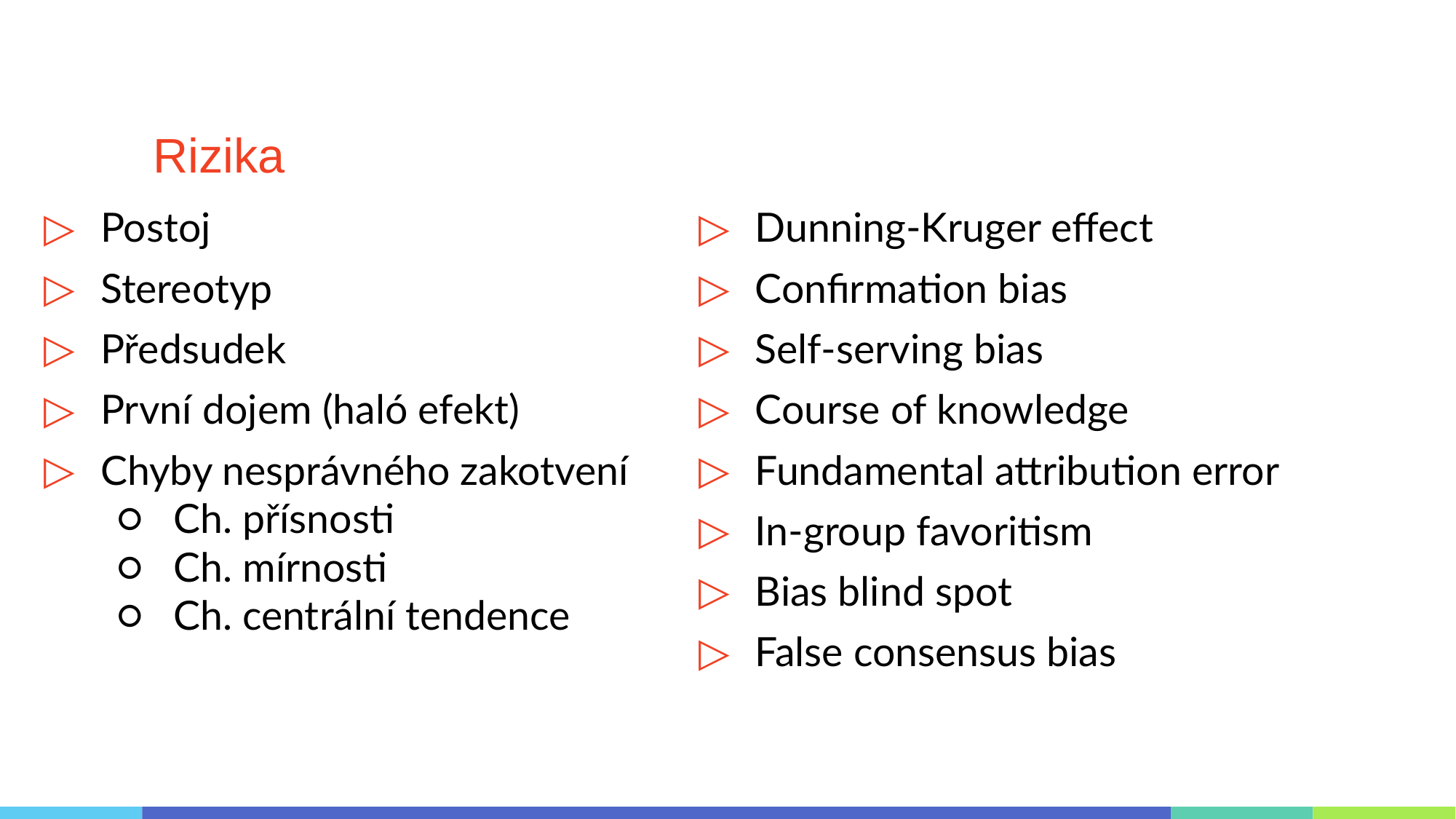

# Rizika
Postoj
Stereotyp
Předsudek
První dojem (haló efekt)
Chyby nesprávného zakotvení
Ch. přísnosti
Ch. mírnosti
Ch. centrální tendence
Dunning-Kruger effect
Confirmation bias
Self-serving bias
Course of knowledge
Fundamental attribution error
In-group favoritism
Bias blind spot
False consensus bias